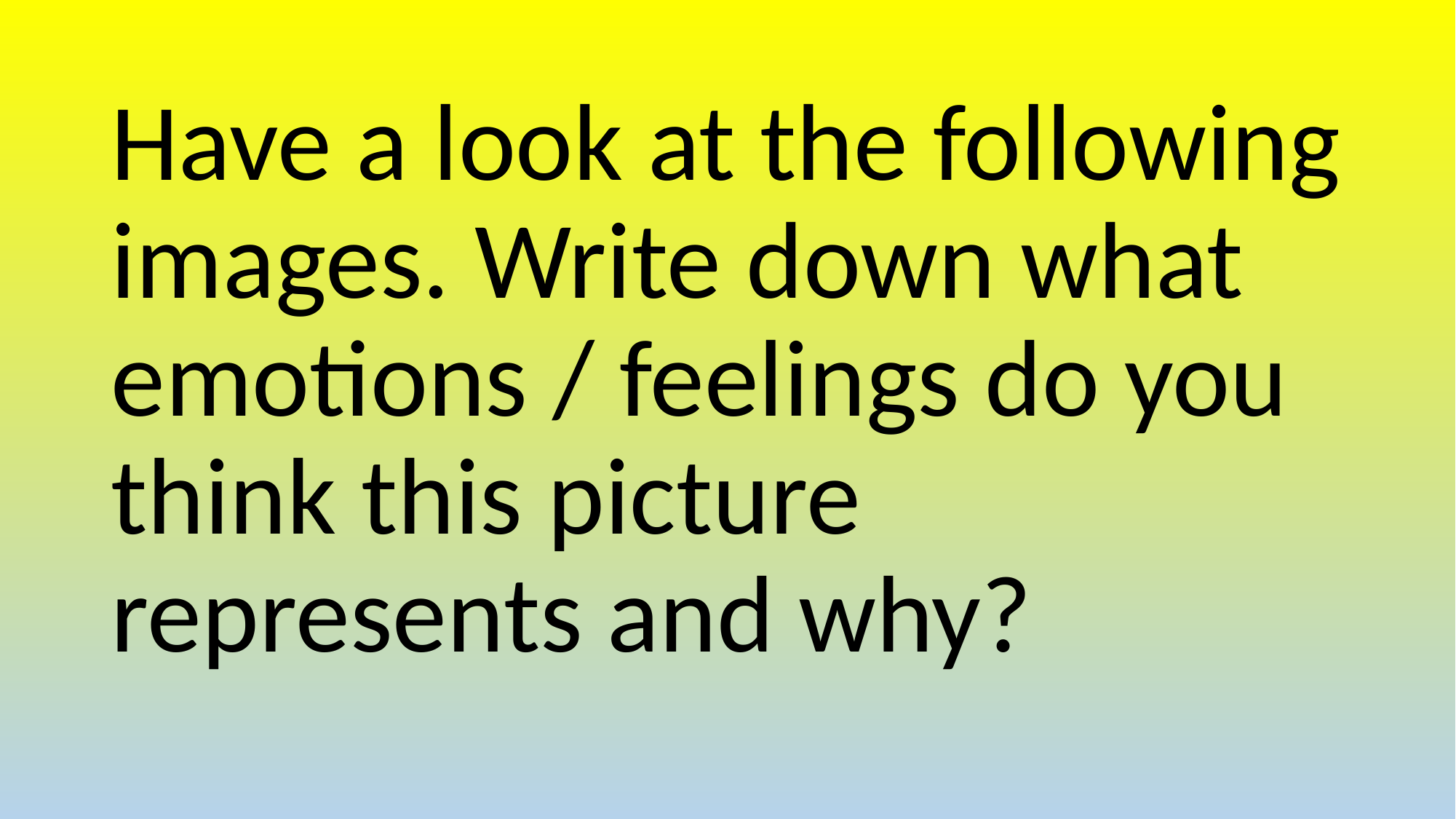

Have a look at the following images. Write down what emotions / feelings do you think this picture represents and why?